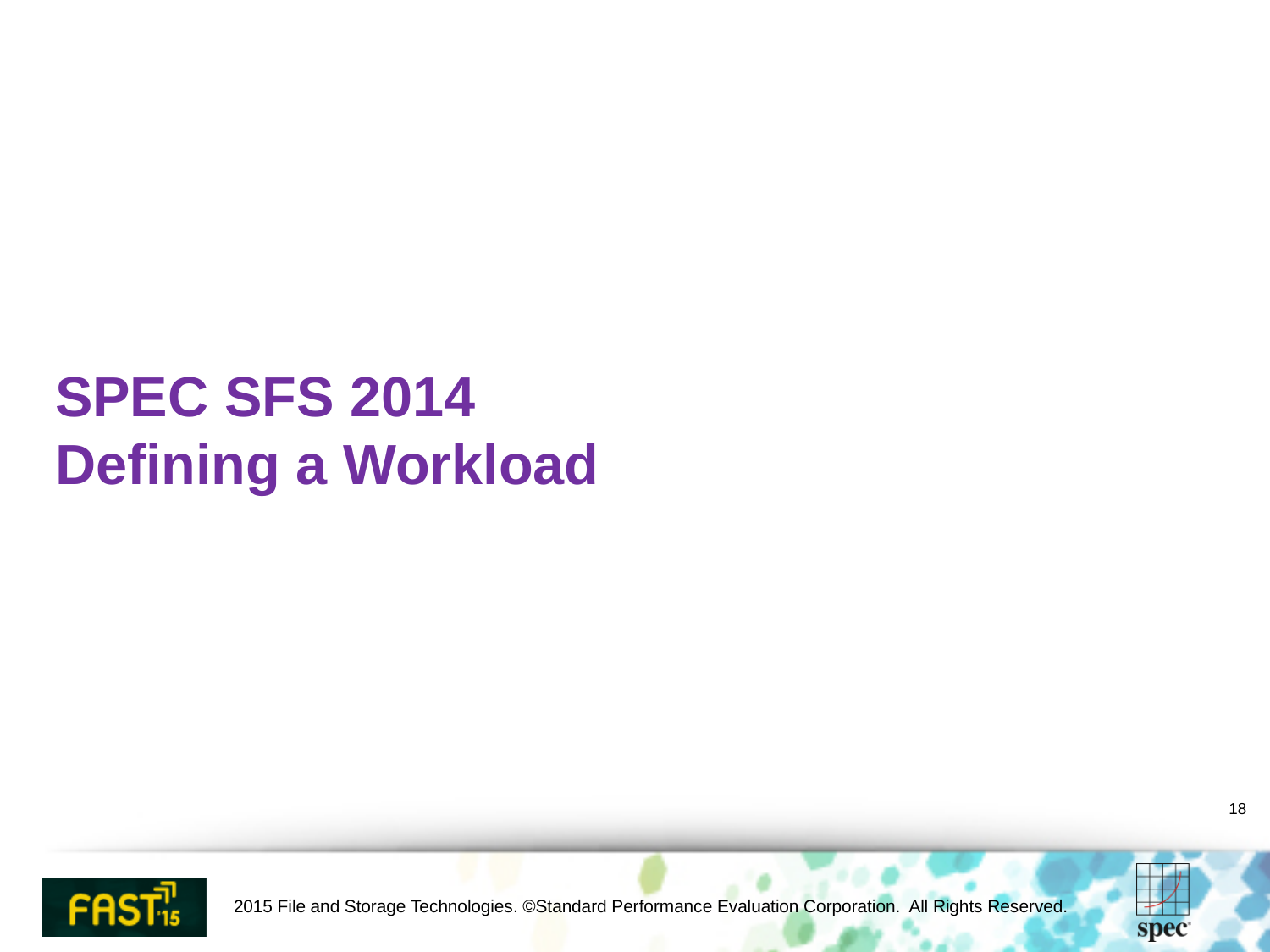

# SPEC SFS 2014 Defining a Workload
18